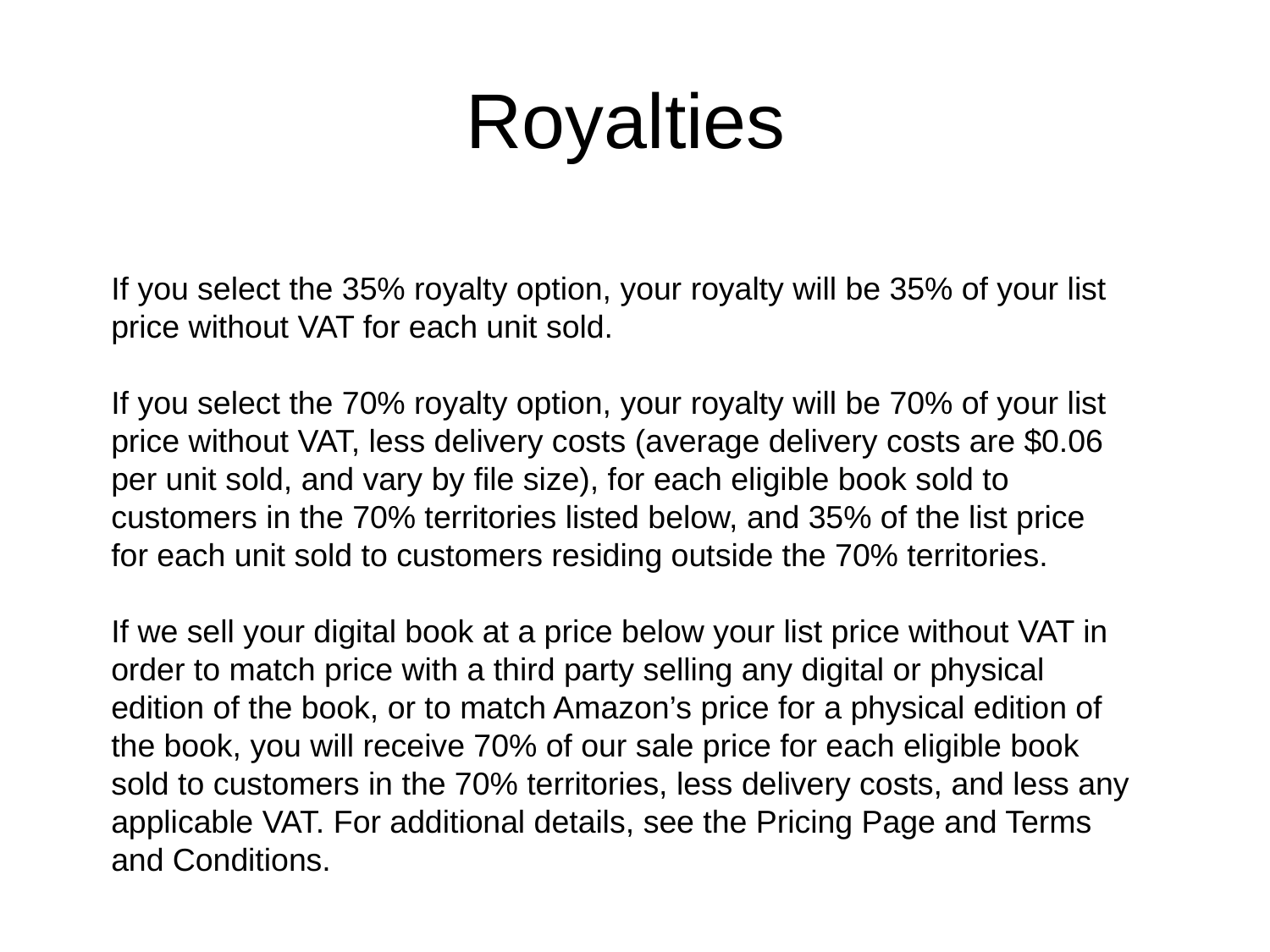

# Royalties
If you select the 35% royalty option, your royalty will be 35% of your list price without VAT for each unit sold.

If you select the 70% royalty option, your royalty will be 70% of your list price without VAT, less delivery costs (average delivery costs are $0.06 per unit sold, and vary by file size), for each eligible book sold to customers in the 70% territories listed below, and 35% of the list price for each unit sold to customers residing outside the 70% territories.

If we sell your digital book at a price below your list price without VAT in order to match price with a third party selling any digital or physical edition of the book, or to match Amazon’s price for a physical edition of the book, you will receive 70% of our sale price for each eligible book sold to customers in the 70% territories, less delivery costs, and less any applicable VAT. For additional details, see the Pricing Page and Terms and Conditions.